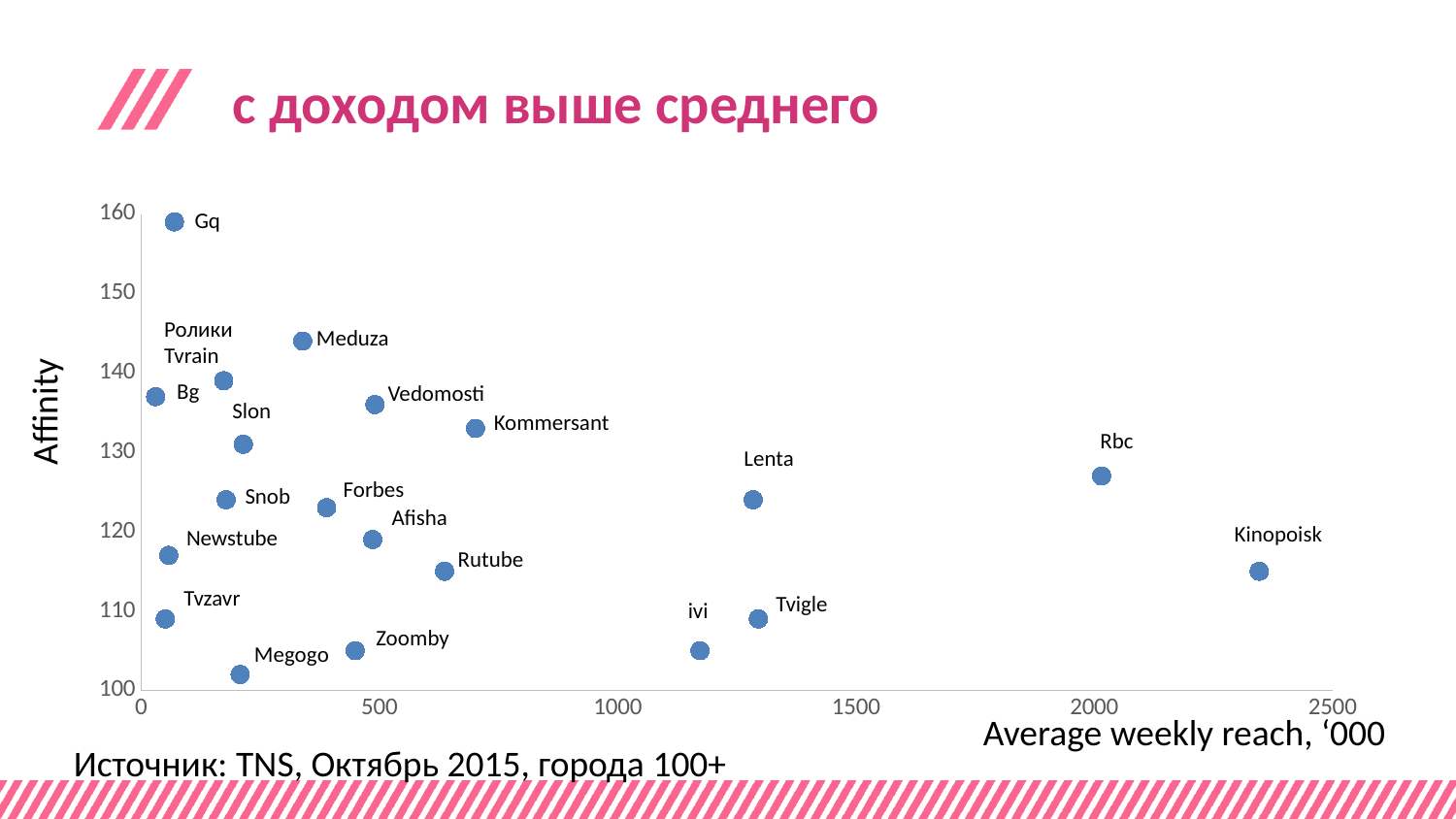

# с доходом выше среднего

### Chart

| Category | Affinity   |
|---|---|
Gq
Ролики Tvrain
Meduza
Bg
Vedomosti
Affinity
Slon
Kommersant
Rbc
Lenta
Forbes
Snob
Afisha
Kinopoisk
Newstube
Rutube
Tvzavr
Tvigle
ivi
Zoomby
Megogo
Average weekly reach, ‘000
Источник: TNS, Октябрь 2015, города 100+